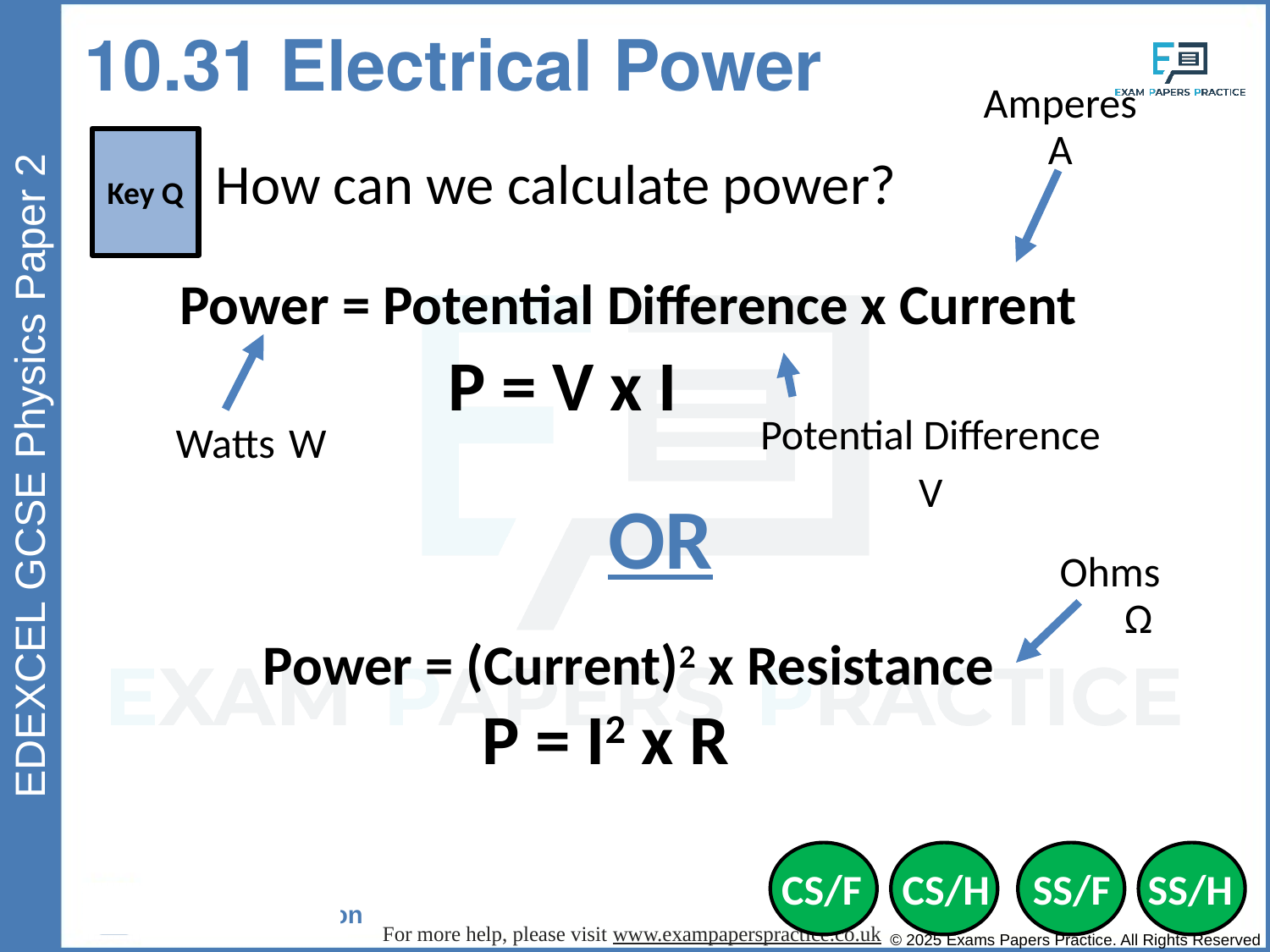

10.31 Electrical Power
Amperes
A

Key Q

How can we calculate power?
Power = Potential Difference x Current
P = V x I
Watts
W
Potential Difference
V
OR
Ohms
Ω
Power = (Current)2 x Resistance
P = I2 x R